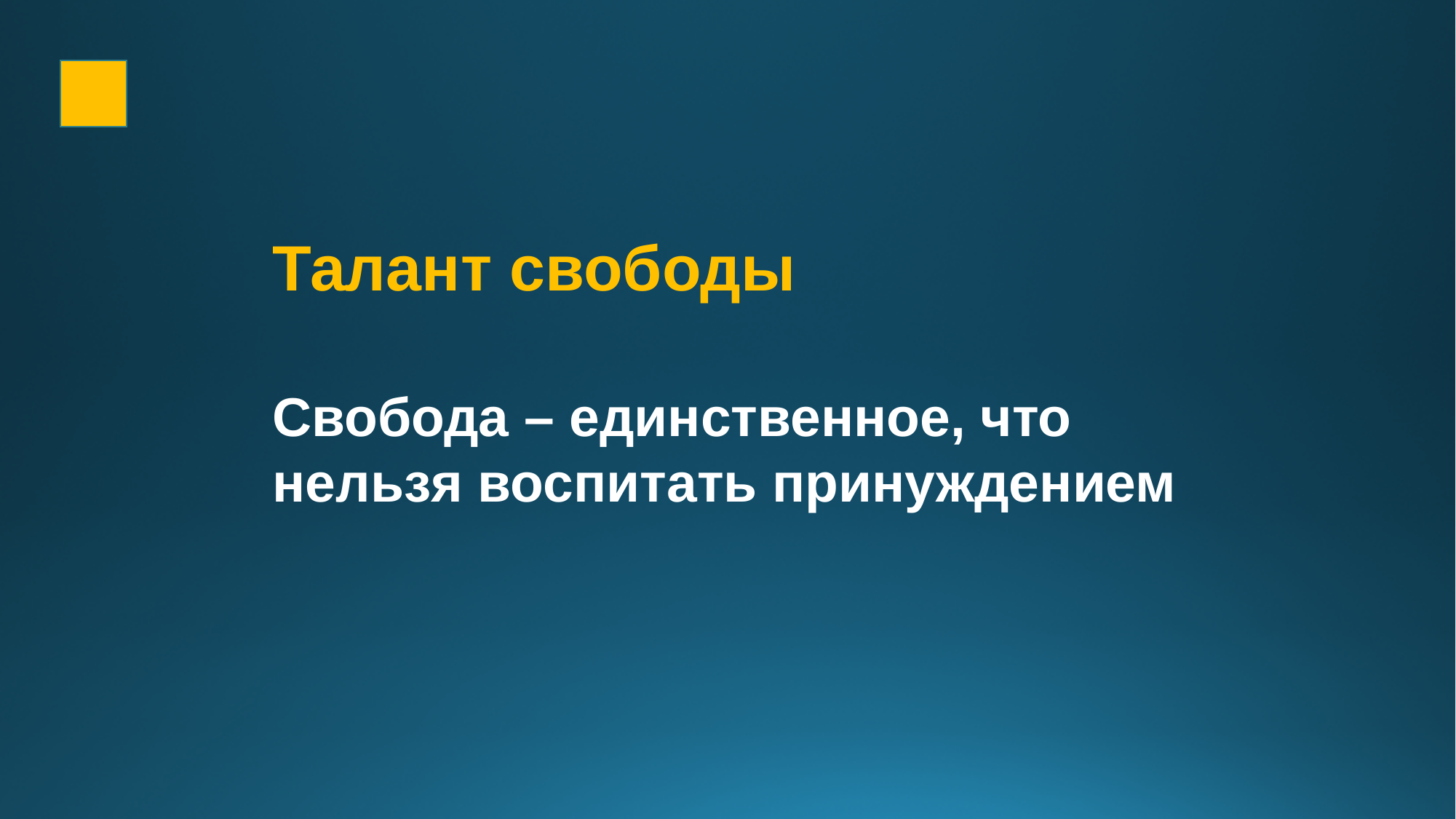

Талант свободы
Свобода – единственное, что нельзя воспитать принуждением